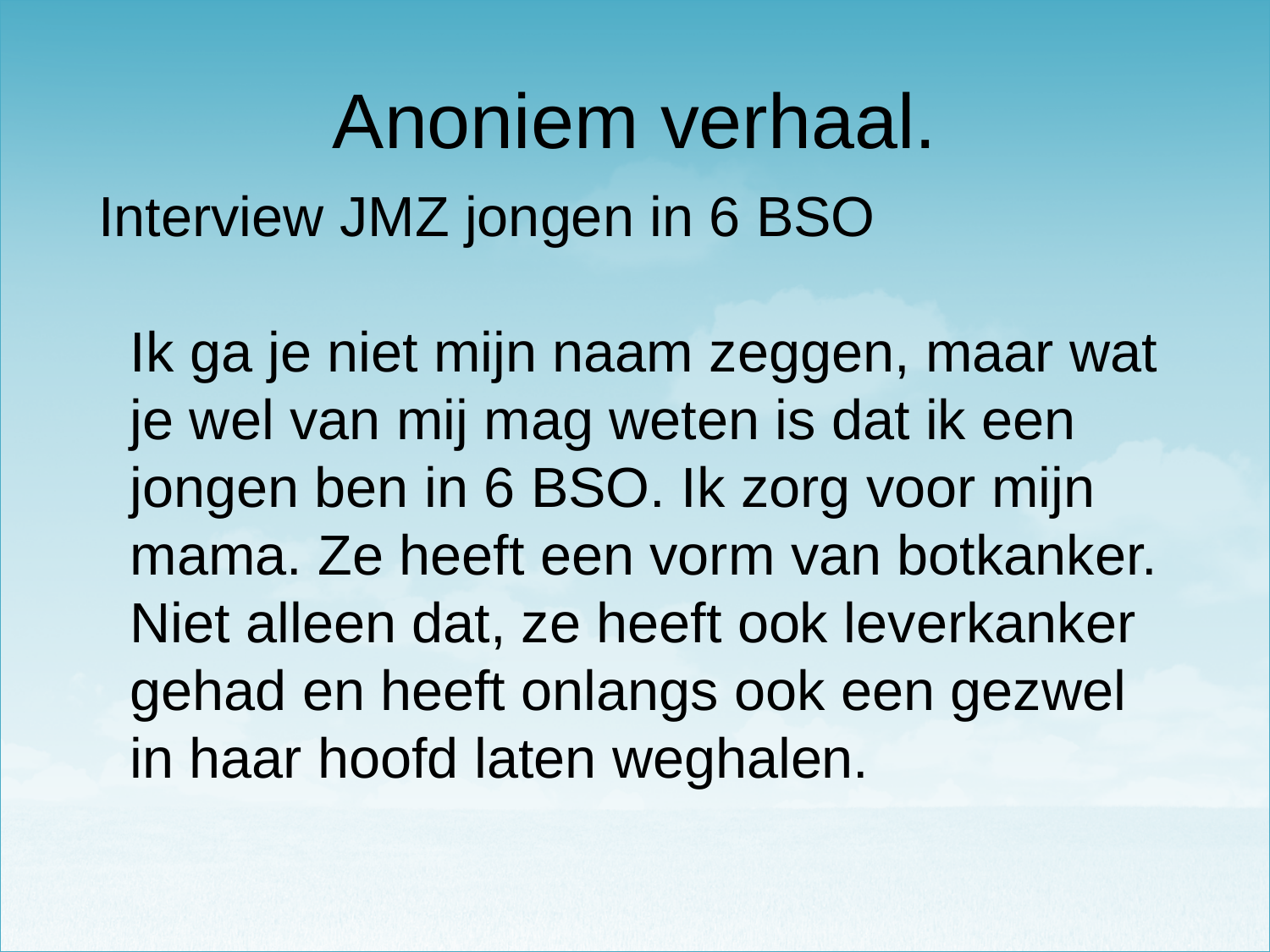

# Anoniem verhaal.
Interview JMZ jongen in 6 BSO
Ik ga je niet mijn naam zeggen, maar wat je wel van mij mag weten is dat ik een jongen ben in 6 BSO. Ik zorg voor mijn mama. Ze heeft een vorm van botkanker. Niet alleen dat, ze heeft ook leverkanker gehad en heeft onlangs ook een gezwel in haar hoofd laten weghalen.